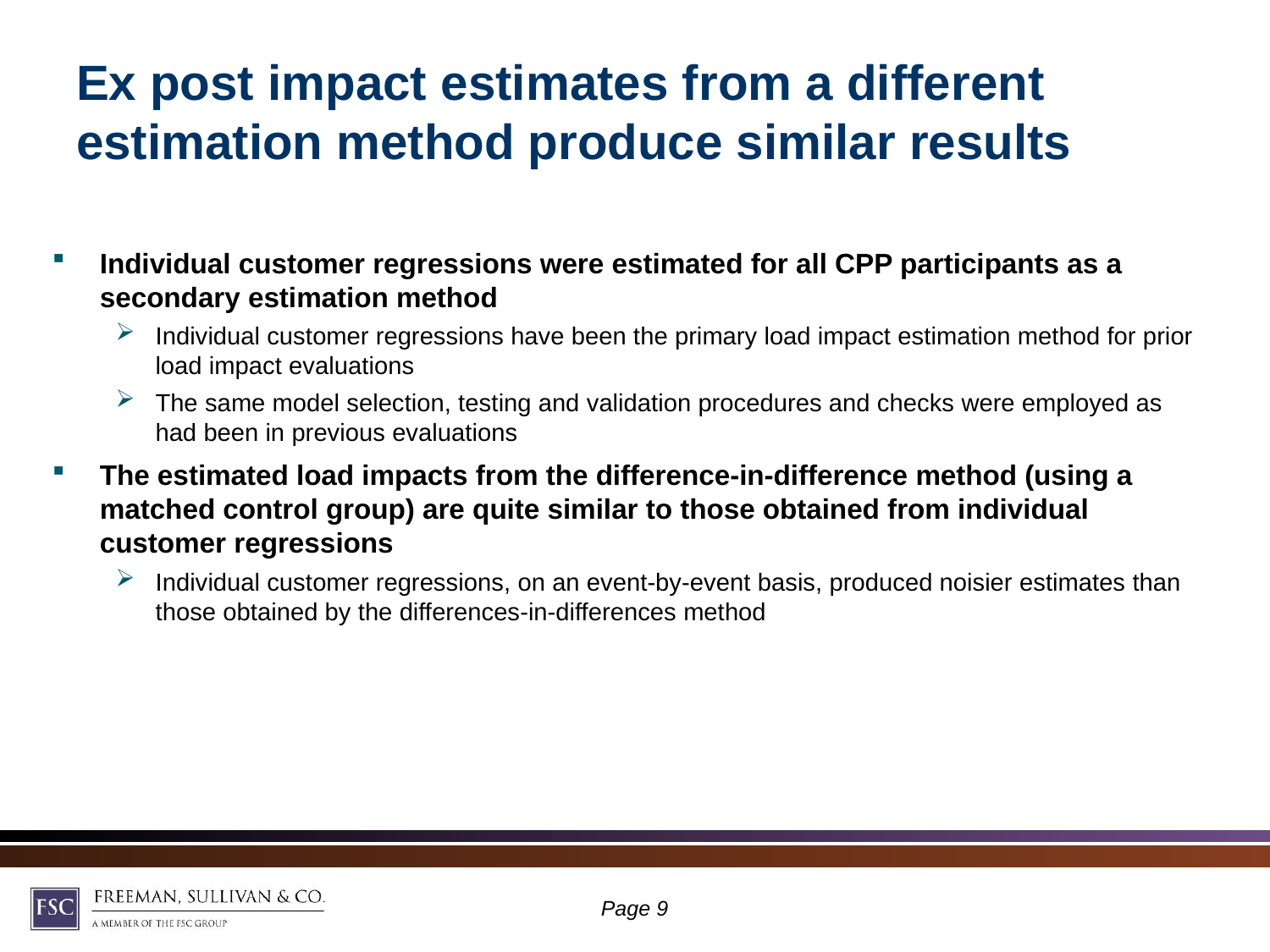

# Ex post impact estimates from a different estimation method produce similar results
Individual customer regressions were estimated for all CPP participants as a secondary estimation method
Individual customer regressions have been the primary load impact estimation method for prior load impact evaluations
The same model selection, testing and validation procedures and checks were employed as had been in previous evaluations
The estimated load impacts from the difference-in-difference method (using a matched control group) are quite similar to those obtained from individual customer regressions
Individual customer regressions, on an event-by-event basis, produced noisier estimates than those obtained by the differences-in-differences method

Page 9